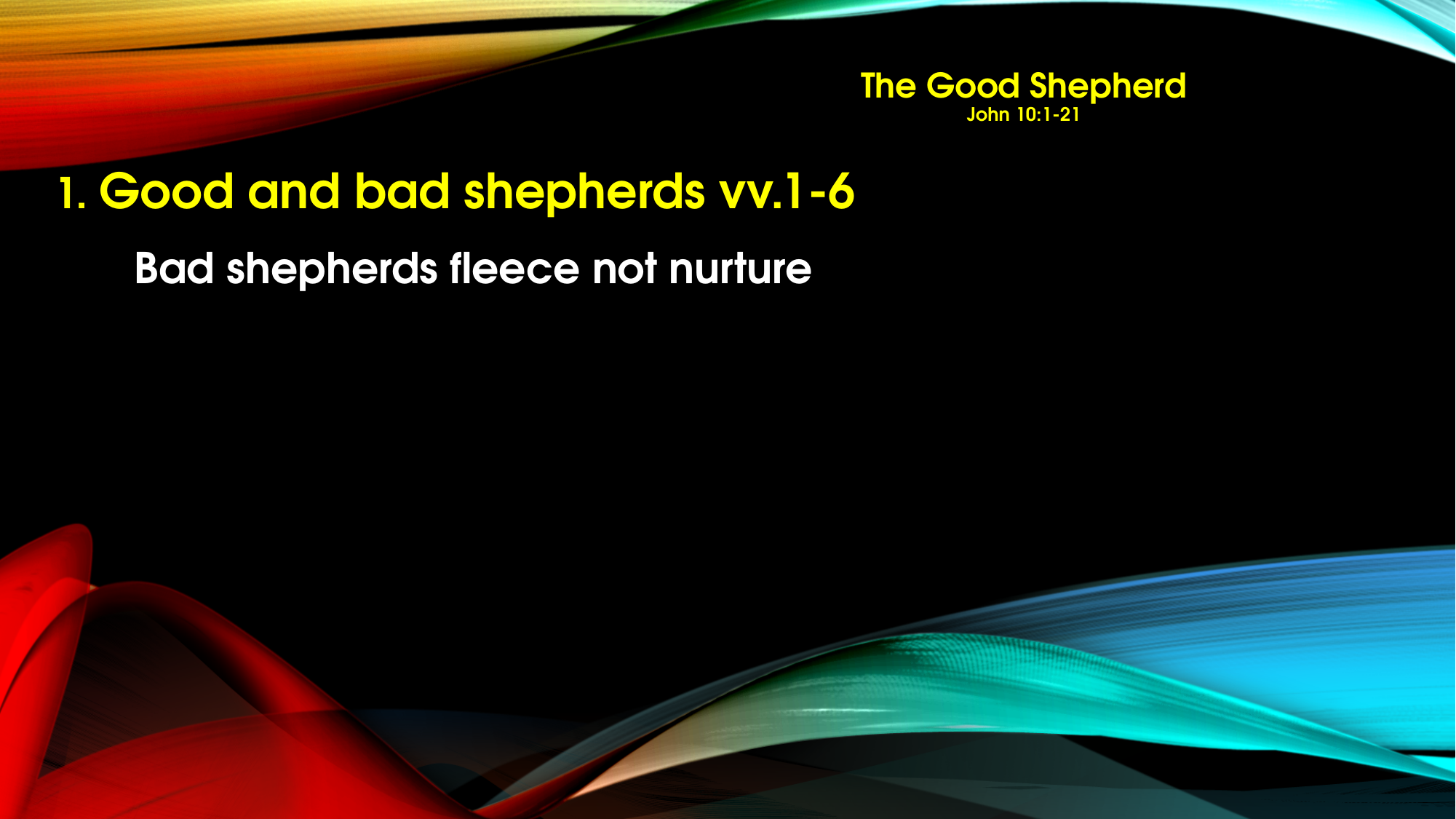

# The Good Shepherd John 10:1-21
1. Good and bad shepherds vv.1-6
Bad shepherds fleece not nurture